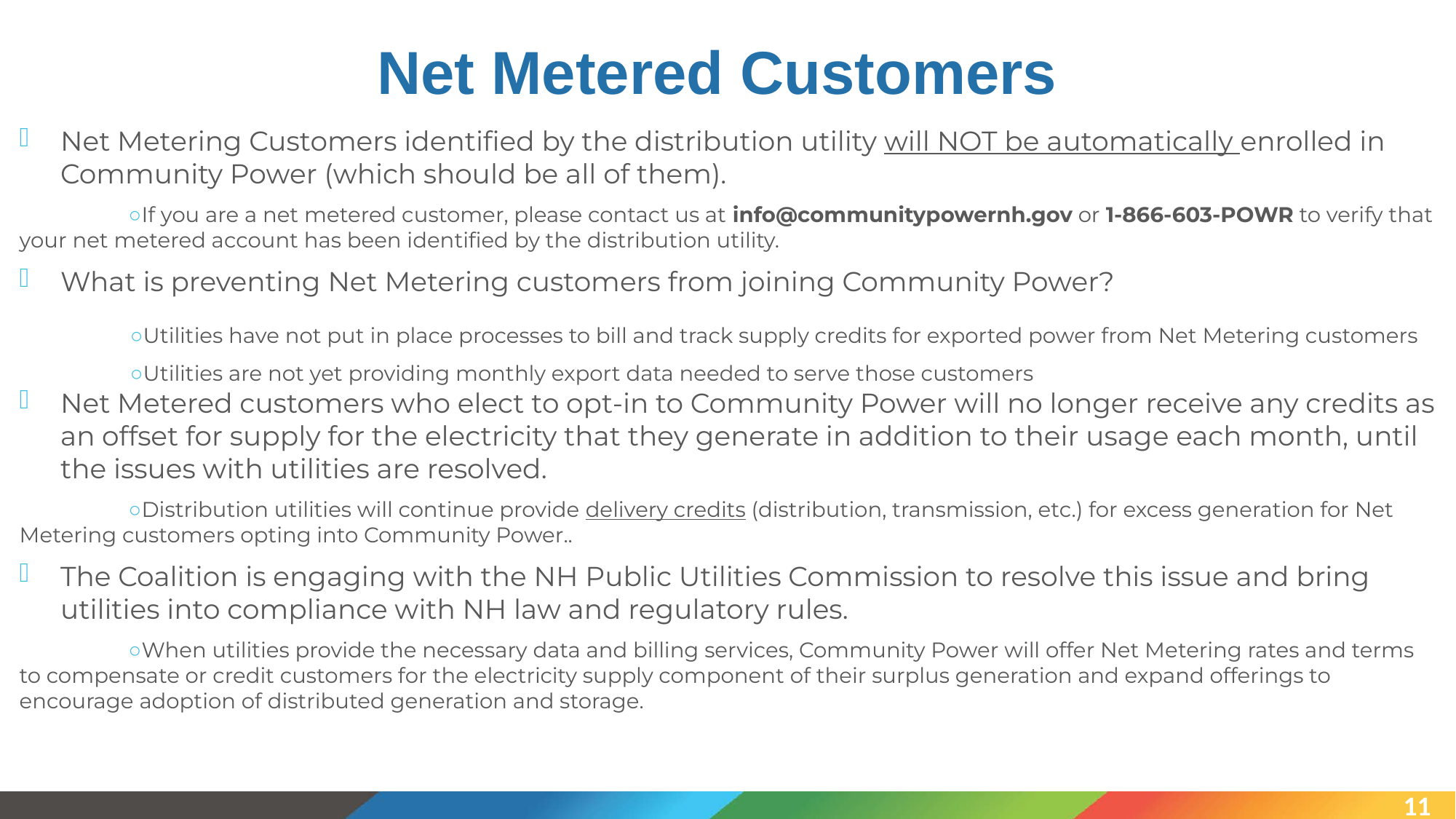

# Net Metered Customers
Net Metering Customers identified by the distribution utility will NOT be automatically enrolled in Community Power (which should be all of them).
	○If you are a net metered customer, please contact us at info@communitypowernh.gov or 1-866-603-POWR to verify that your net metered account has been identified by the distribution utility.
What is preventing Net Metering customers from joining Community Power?
	○Utilities have not put in place processes to bill and track supply credits for exported power from Net Metering customers
	○Utilities are not yet providing monthly export data needed to serve those customers
Net Metered customers who elect to opt-in to Community Power will no longer receive any credits as an offset for supply for the electricity that they generate in addition to their usage each month, until the issues with utilities are resolved.
	○Distribution utilities will continue provide delivery credits (distribution, transmission, etc.) for excess generation for Net Metering customers opting into Community Power..
The Coalition is engaging with the NH Public Utilities Commission to resolve this issue and bring utilities into compliance with NH law and regulatory rules.
 	○When utilities provide the necessary data and billing services, Community Power will offer Net Metering rates and terms to compensate or credit customers for the electricity supply component of their surplus generation and expand offerings to encourage adoption of distributed generation and storage.​

11